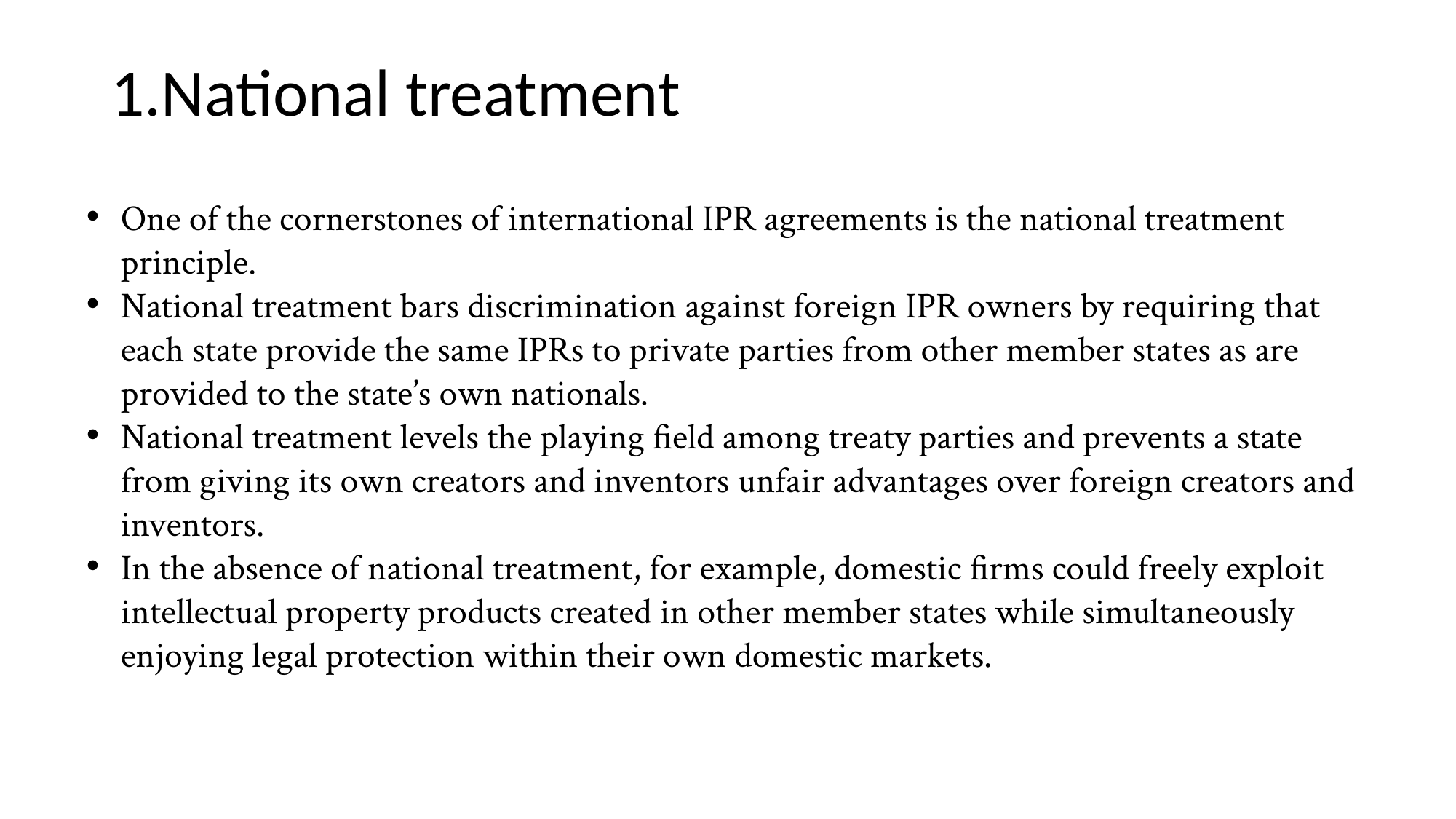

# 1.National treatment
One of the cornerstones of international IPR agreements is the national treatment principle.
National treatment bars discrimination against foreign IPR owners by requiring that each state provide the same IPRs to private parties from other member states as are provided to the state’s own nationals.
National treatment levels the playing field among treaty parties and prevents a state from giving its own creators and inventors unfair advantages over foreign creators and inventors.
In the absence of national treatment, for example, domestic firms could freely exploit intellectual property products created in other member states while simultaneously enjoying legal protection within their own domestic markets.